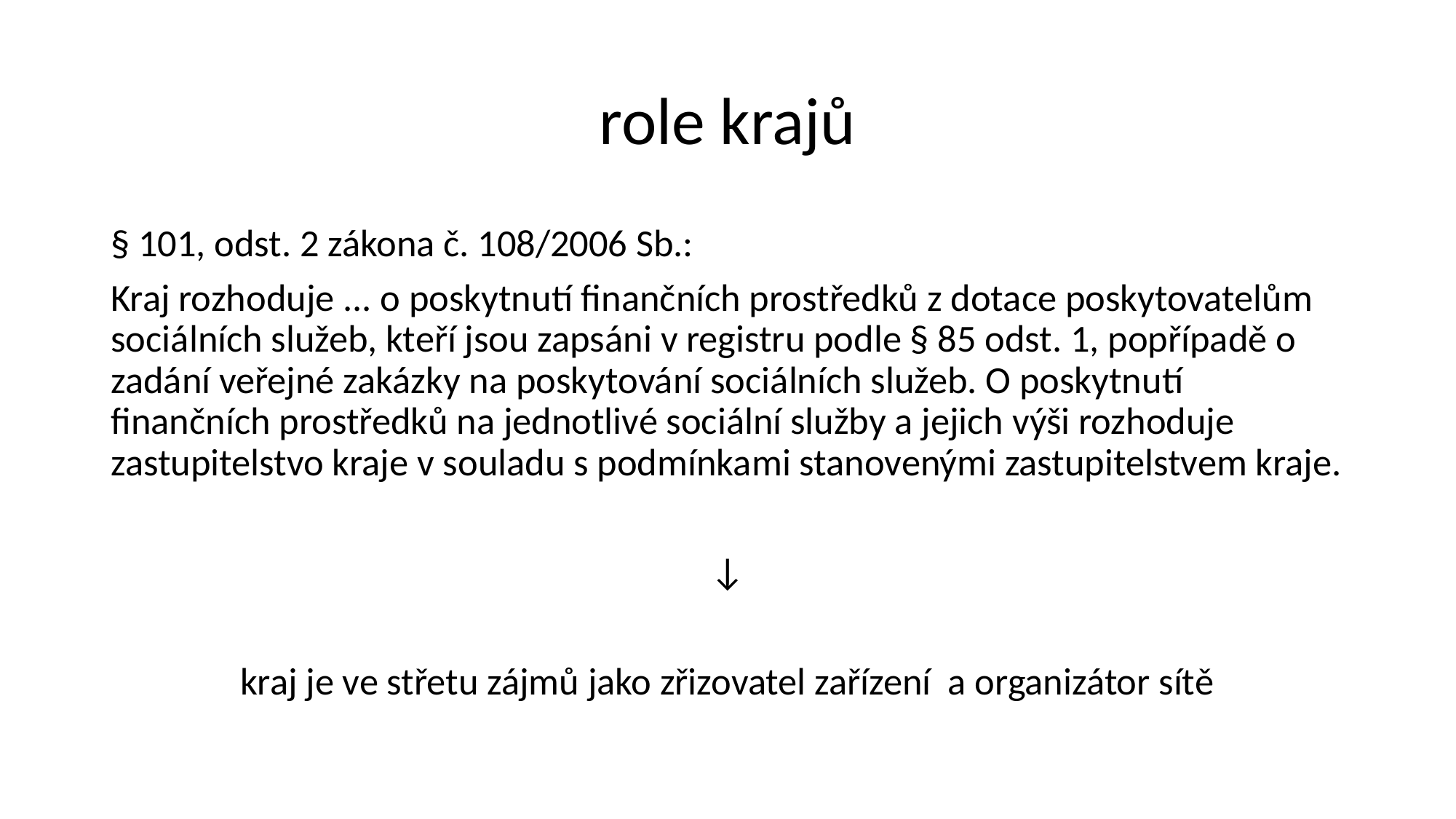

# role krajů
§ 101, odst. 2 zákona č. 108/2006 Sb.:
Kraj rozhoduje ... o poskytnutí finančních prostředků z dotace poskytovatelům sociálních služeb, kteří jsou zapsáni v registru podle § 85 odst. 1, popřípadě o zadání veřejné zakázky na poskytování sociálních služeb. O poskytnutí finančních prostředků na jednotlivé sociální služby a jejich výši rozhoduje zastupitelstvo kraje v souladu s podmínkami stanovenými zastupitelstvem kraje.

↓

kraj je ve střetu zájmů jako zřizovatel zařízení  a organizátor sítě